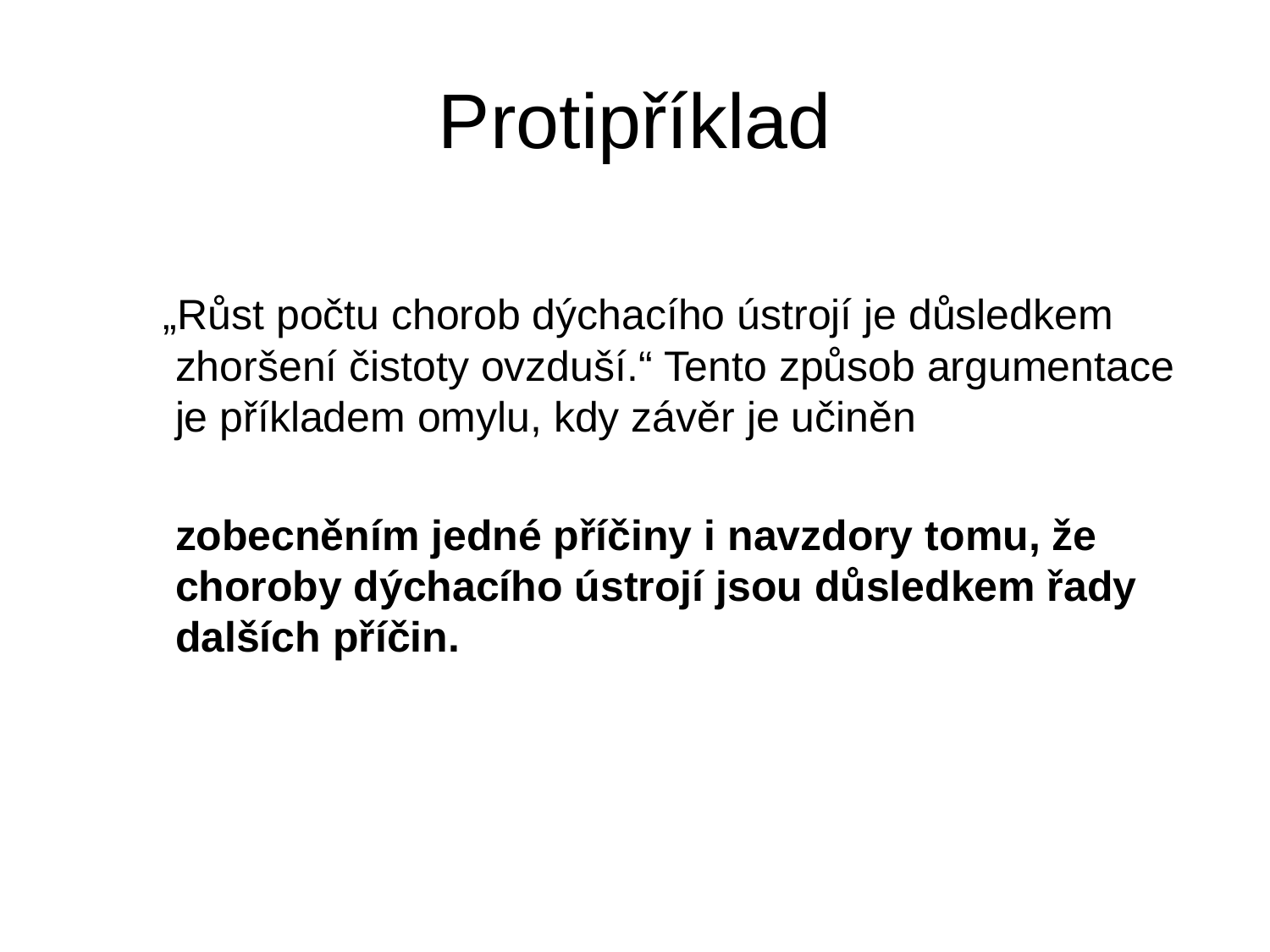

# Protipříklad

   „Růst počtu chorob dýchacího ústrojí je důsledkem zhoršení čistoty ovzduší.“ Tento způsob argumentace je příkladem omylu, kdy závěr je učiněn

	zobecněním jedné příčiny i navzdory tomu, že choroby dýchacího ústrojí jsou důsledkem řady dalších příčin.